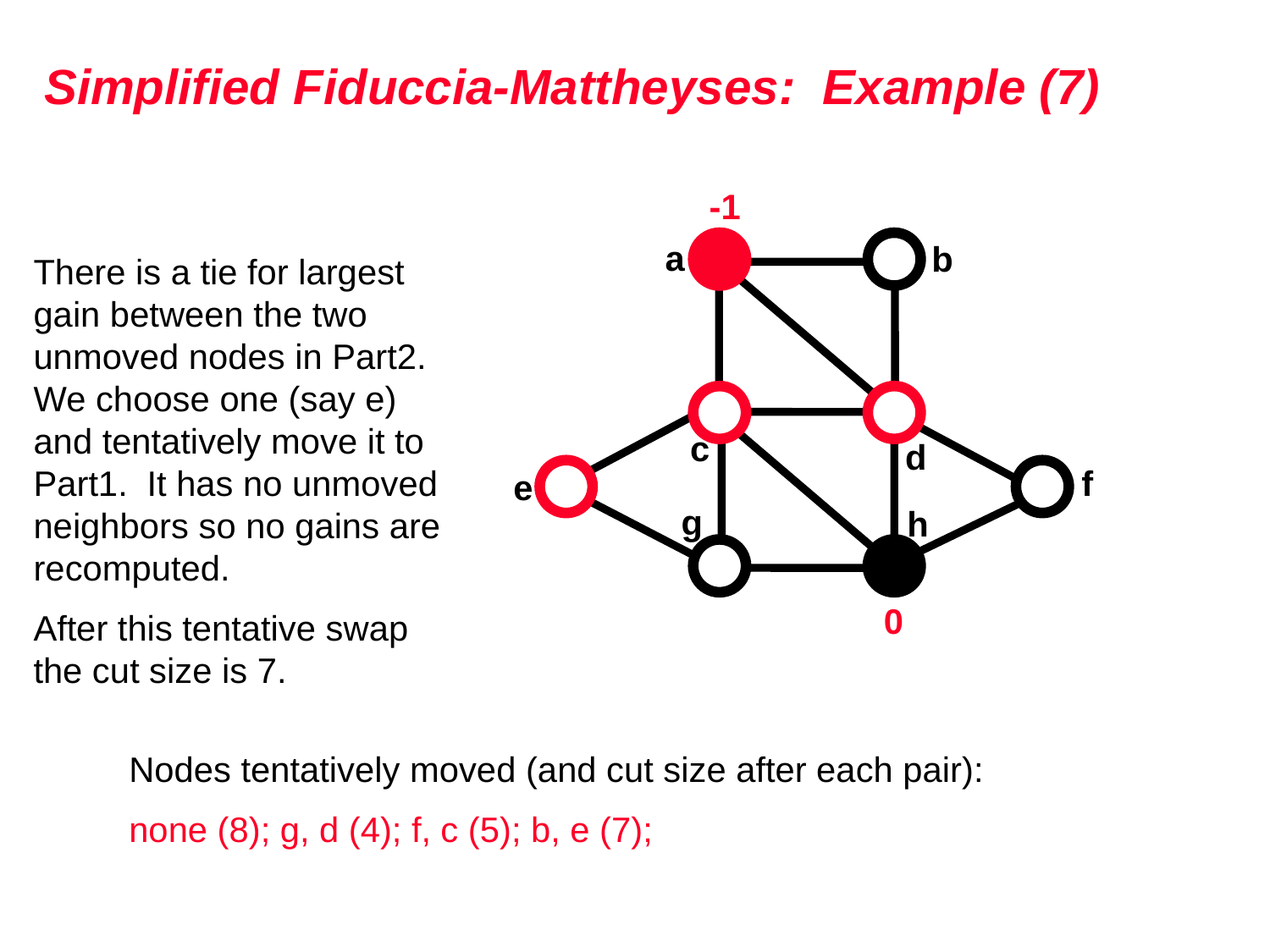

# Simplified Fiduccia-Mattheyses:  Example (7)
-1
a
b

There is a tie for largest gain between the two unmoved nodes in Part2.  We choose one (say e) and tentatively move it to Part1.  It has no unmoved neighbors so no gains are recomputed.
After this tentative swap the cut size is 7.

c

d

f
e

g
h

0
Nodes tentatively moved (and cut size after each pair):
none (8); g, d (4); f, c (5); b, e (7);